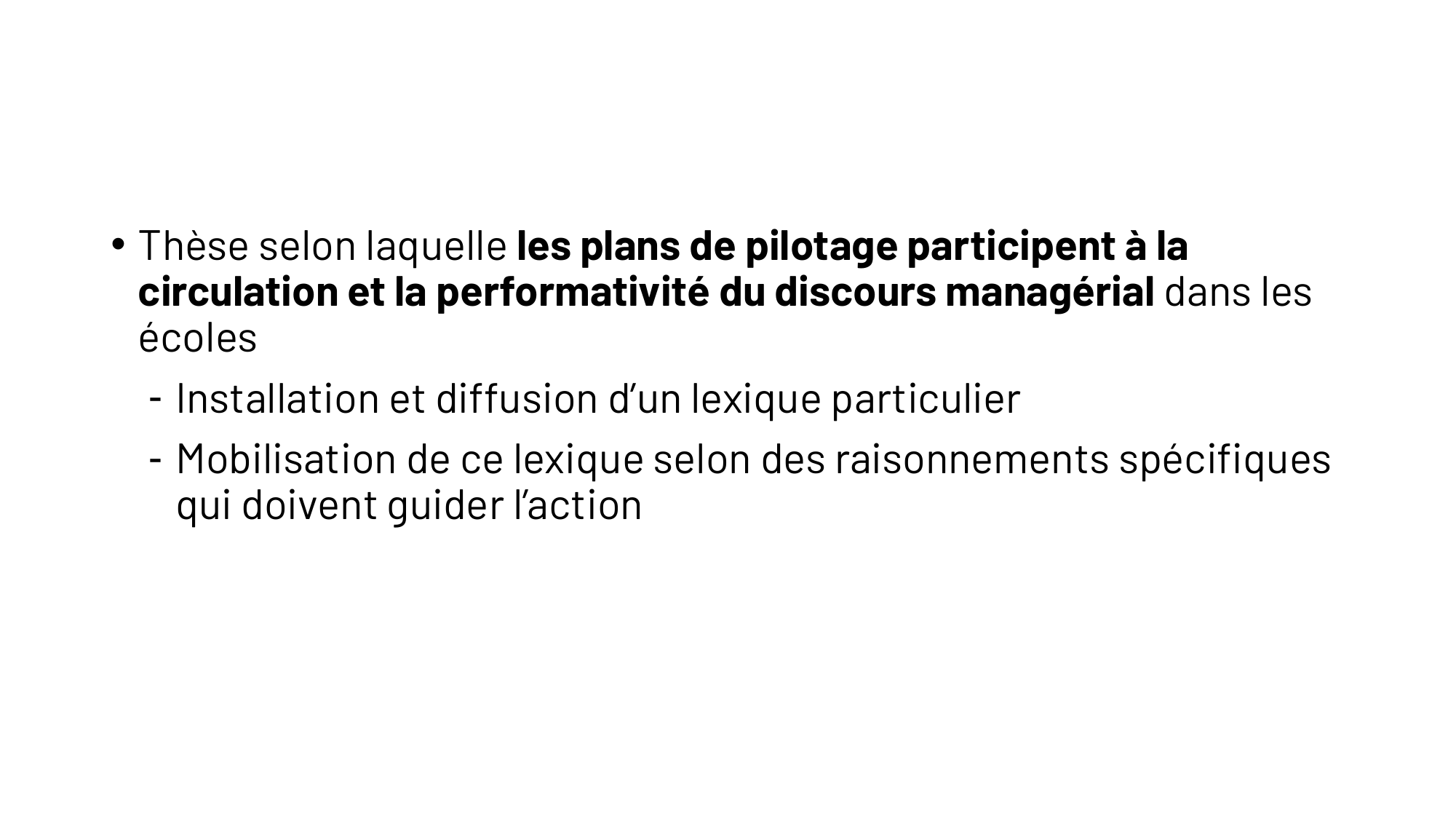

Thèse selon laquelle les plans de pilotage participent à la circulation et la performativité du discours managérial dans les écoles
Installation et diffusion d’un lexique particulier
Mobilisation de ce lexique selon des raisonnements spécifiques qui doivent guider l’action